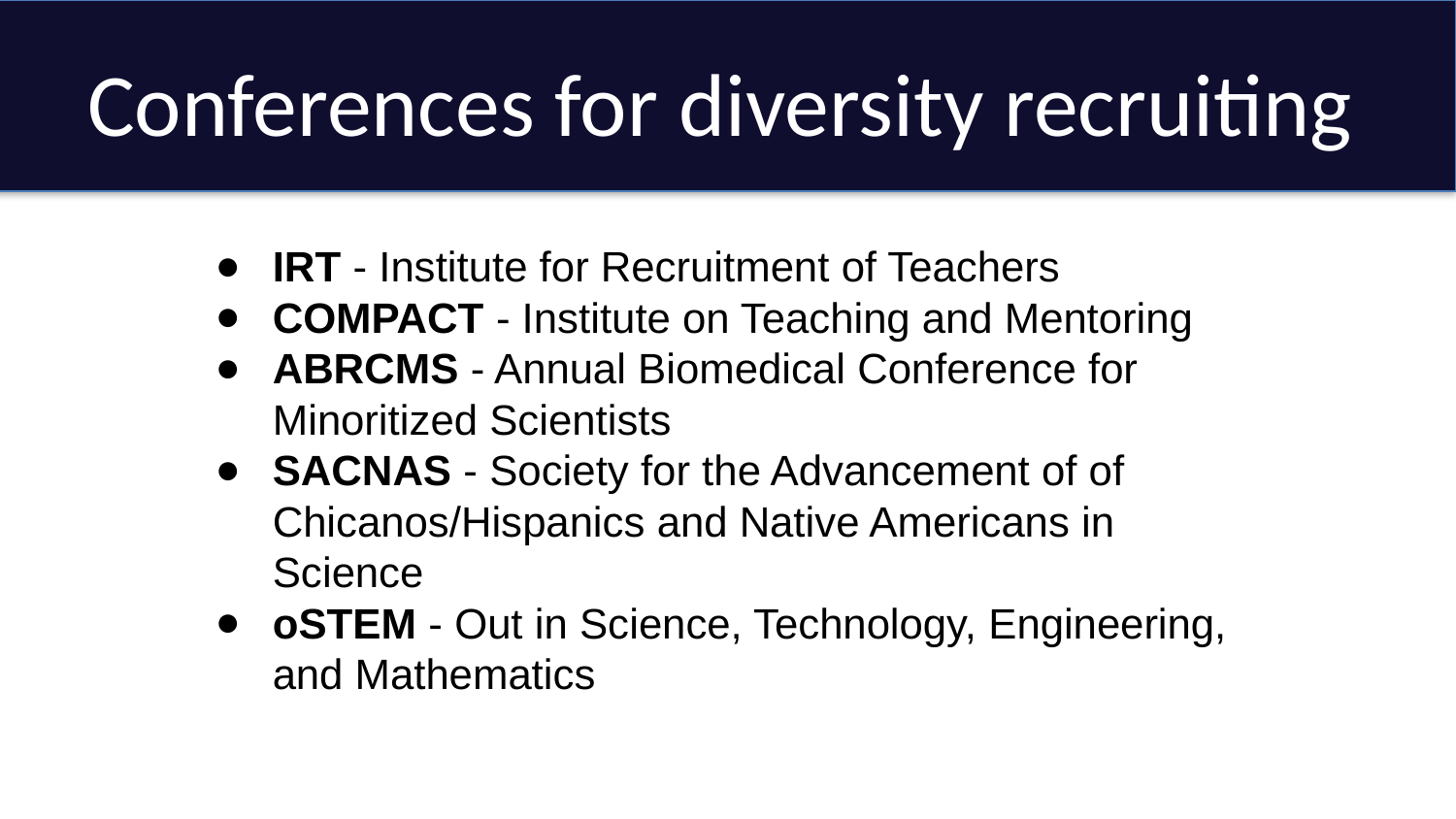

# Conferences for diversity recruiting
IRT - Institute for Recruitment of Teachers
COMPACT - Institute on Teaching and Mentoring
ABRCMS - Annual Biomedical Conference for Minoritized Scientists
SACNAS - Society for the Advancement of of Chicanos/Hispanics and Native Americans in Science
oSTEM - Out in Science, Technology, Engineering, and Mathematics